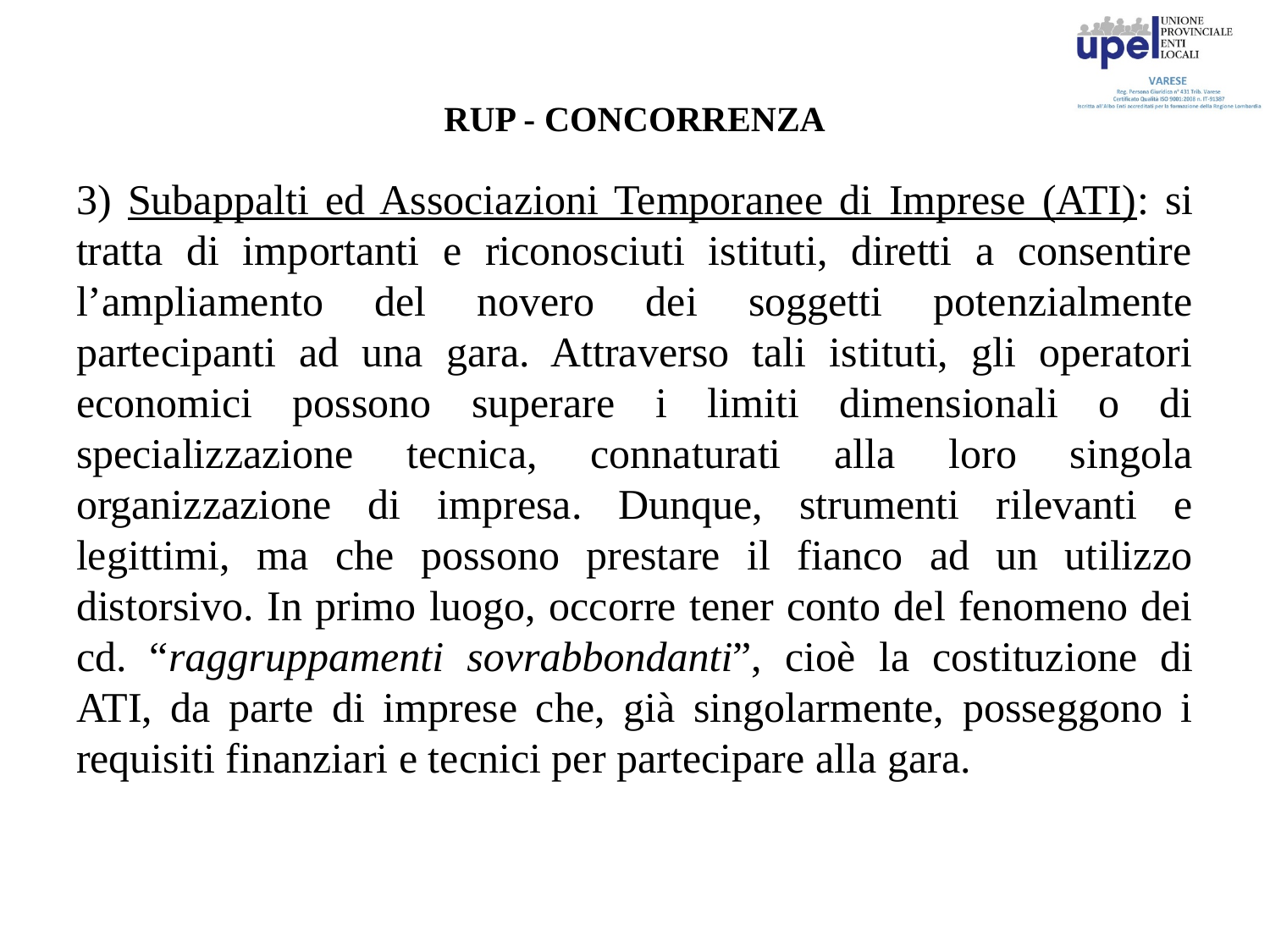

# RUP - CONCORRENZA
3) Subappalti ed Associazioni Temporanee di Imprese (ATI): si tratta di importanti e riconosciuti istituti, diretti a consentire l’ampliamento del novero dei soggetti potenzialmente partecipanti ad una gara. Attraverso tali istituti, gli operatori economici possono superare i limiti dimensionali o di specializzazione tecnica, connaturati alla loro singola organizzazione di impresa. Dunque, strumenti rilevanti e legittimi, ma che possono prestare il fianco ad un utilizzo distorsivo. In primo luogo, occorre tener conto del fenomeno dei cd. “raggruppamenti sovrabbondanti”, cioè la costituzione di ATI, da parte di imprese che, già singolarmente, posseggono i requisiti finanziari e tecnici per partecipare alla gara.